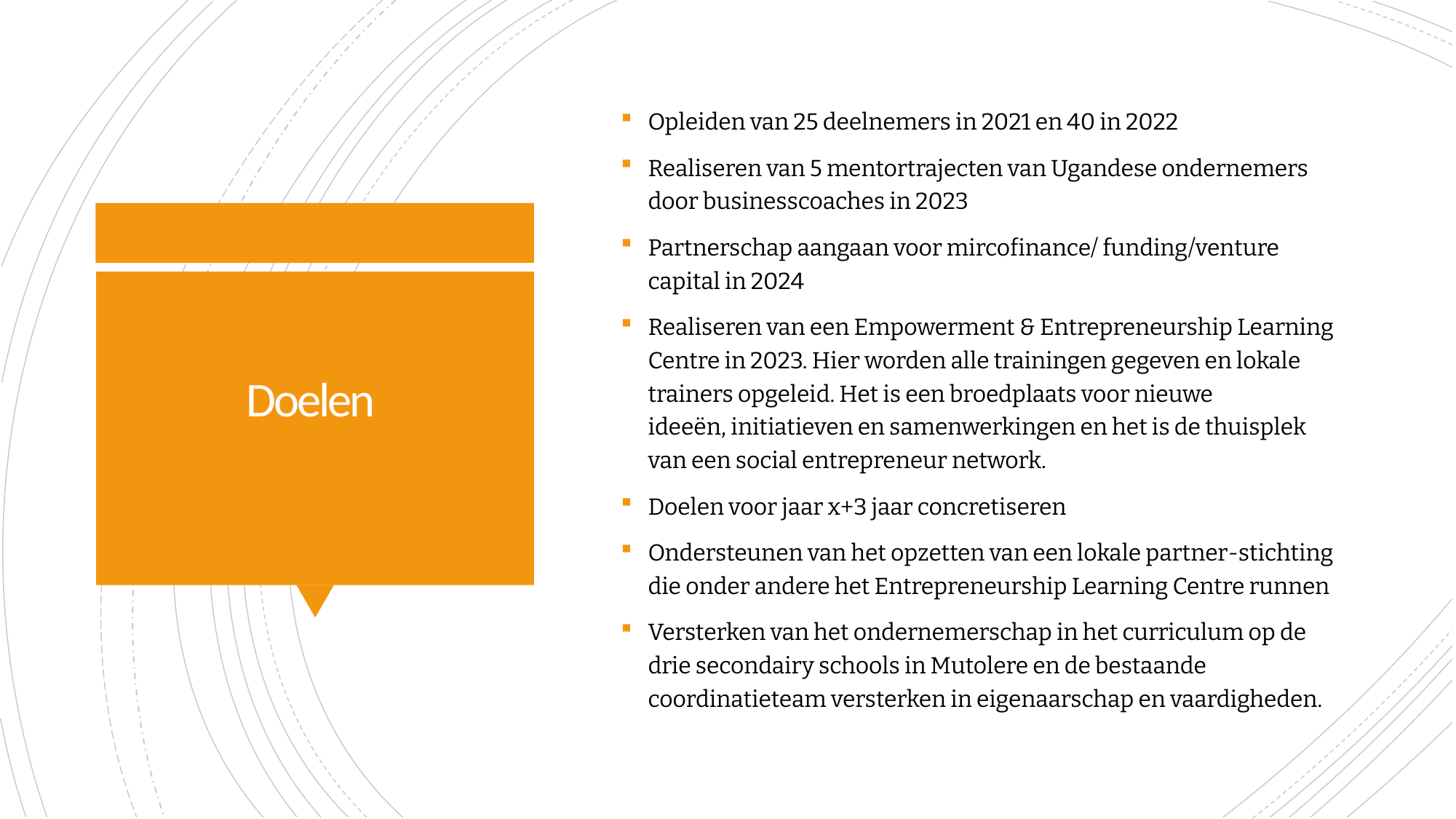

Opleiden van 25 deelnemers in 2021 en 40 in 2022
Realiseren van 5 mentortrajecten van Ugandese ondernemers door businesscoaches in 2023
Partnerschap aangaan voor mircofinance/ funding/venture capital in 2024
Realiseren van een Empowerment & Entrepreneurship Learning Centre in 2023. Hier worden alle trainingen gegeven en lokale trainers opgeleid. Het is een broedplaats voor nieuwe ideeën, initiatieven en samenwerkingen en het is de thuisplek van een social entrepreneur network.
Doelen voor jaar x+3 jaar concretiseren
Ondersteunen van het opzetten van een lokale partner-stichting die onder andere het Entrepreneurship Learning Centre runnen
Versterken van het ondernemerschap in het curriculum op de drie secondairy schools in Mutolere en de bestaande coordinatieteam versterken in eigenaarschap en vaardigheden.

# Doelen